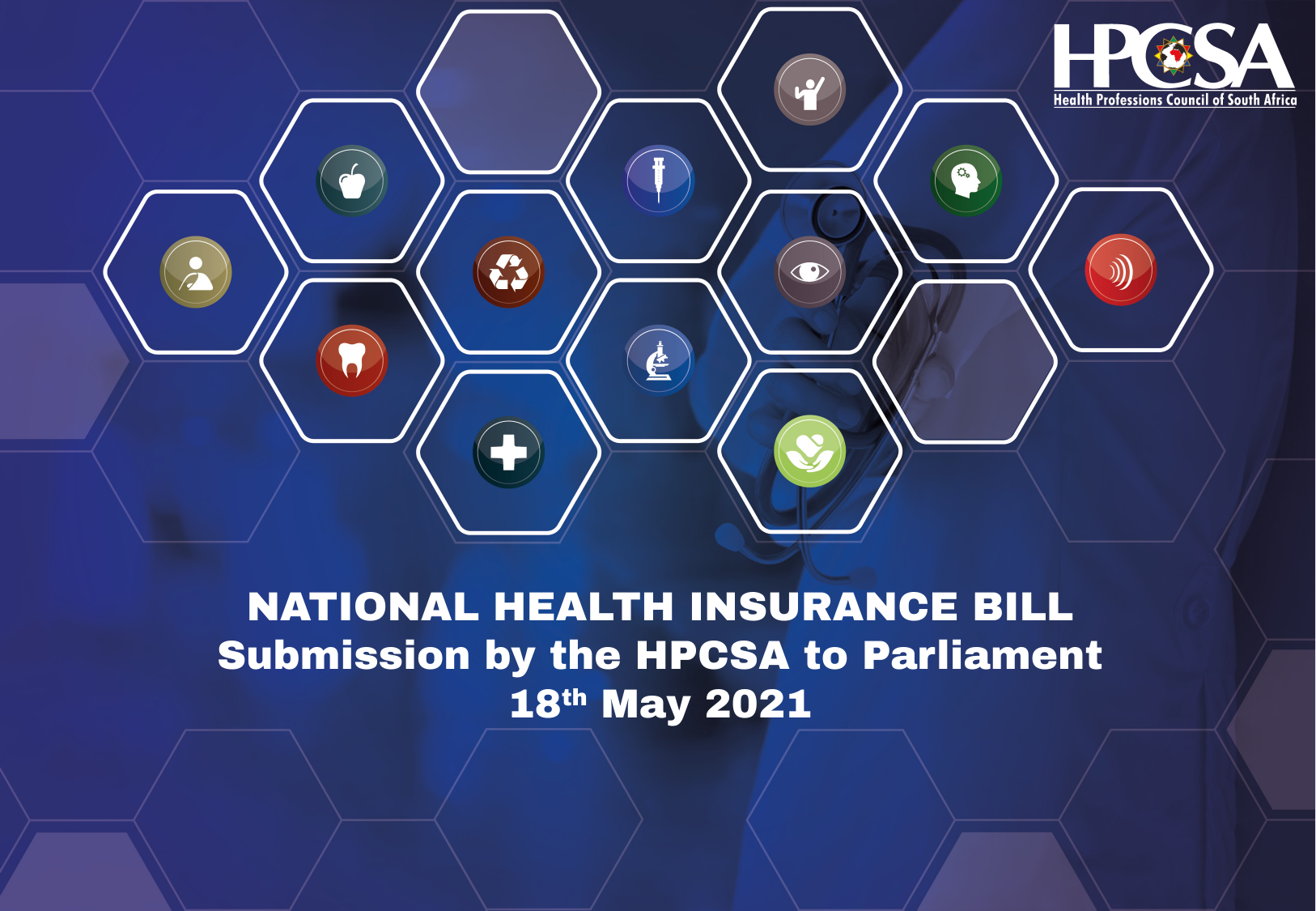

NATIONAL HEALTH INSURANCE BILL
Submission by the HPCSA to Parliament
18th May 2021